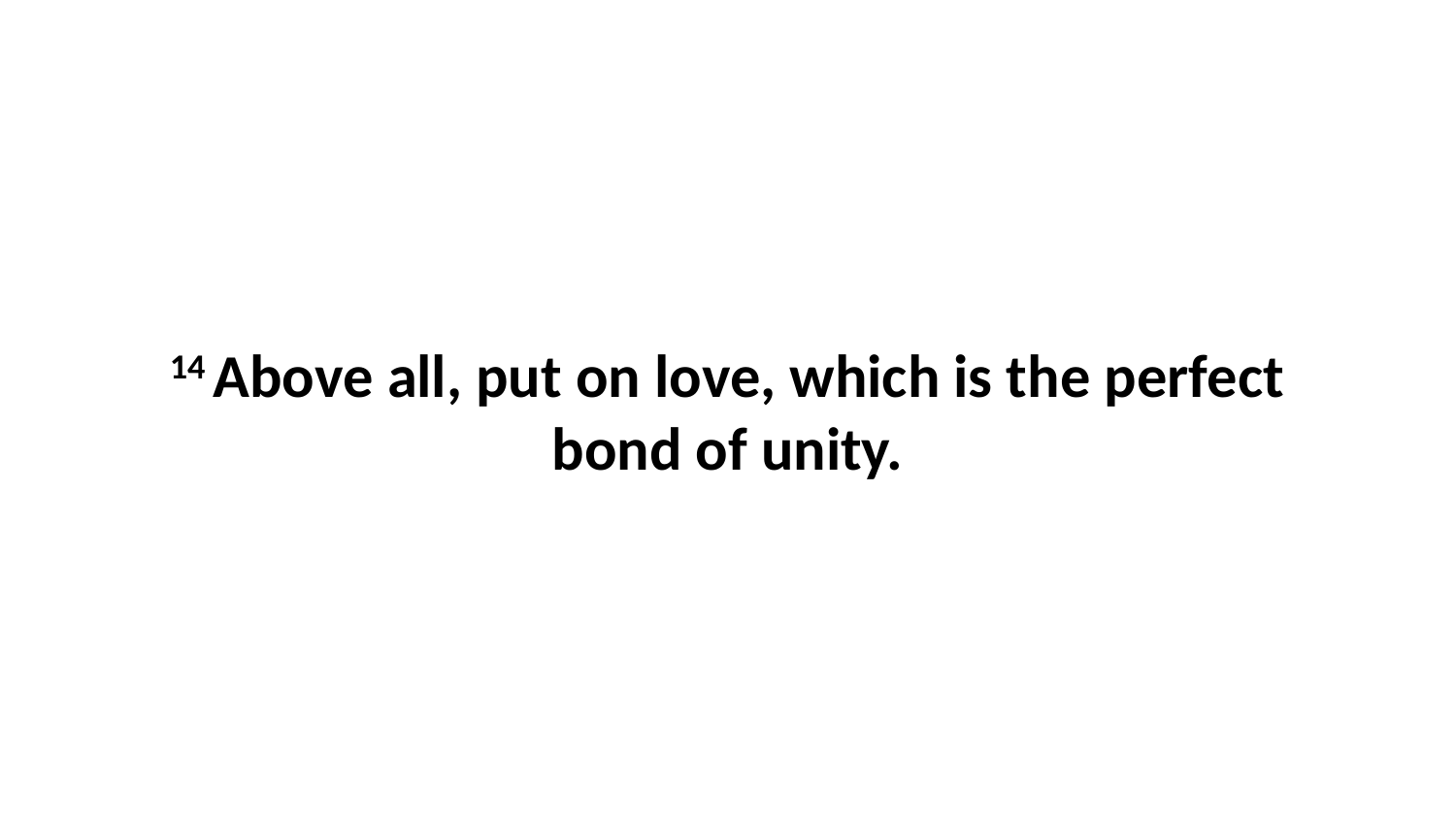

14 Above all, put on love, which is the perfect bond of unity.